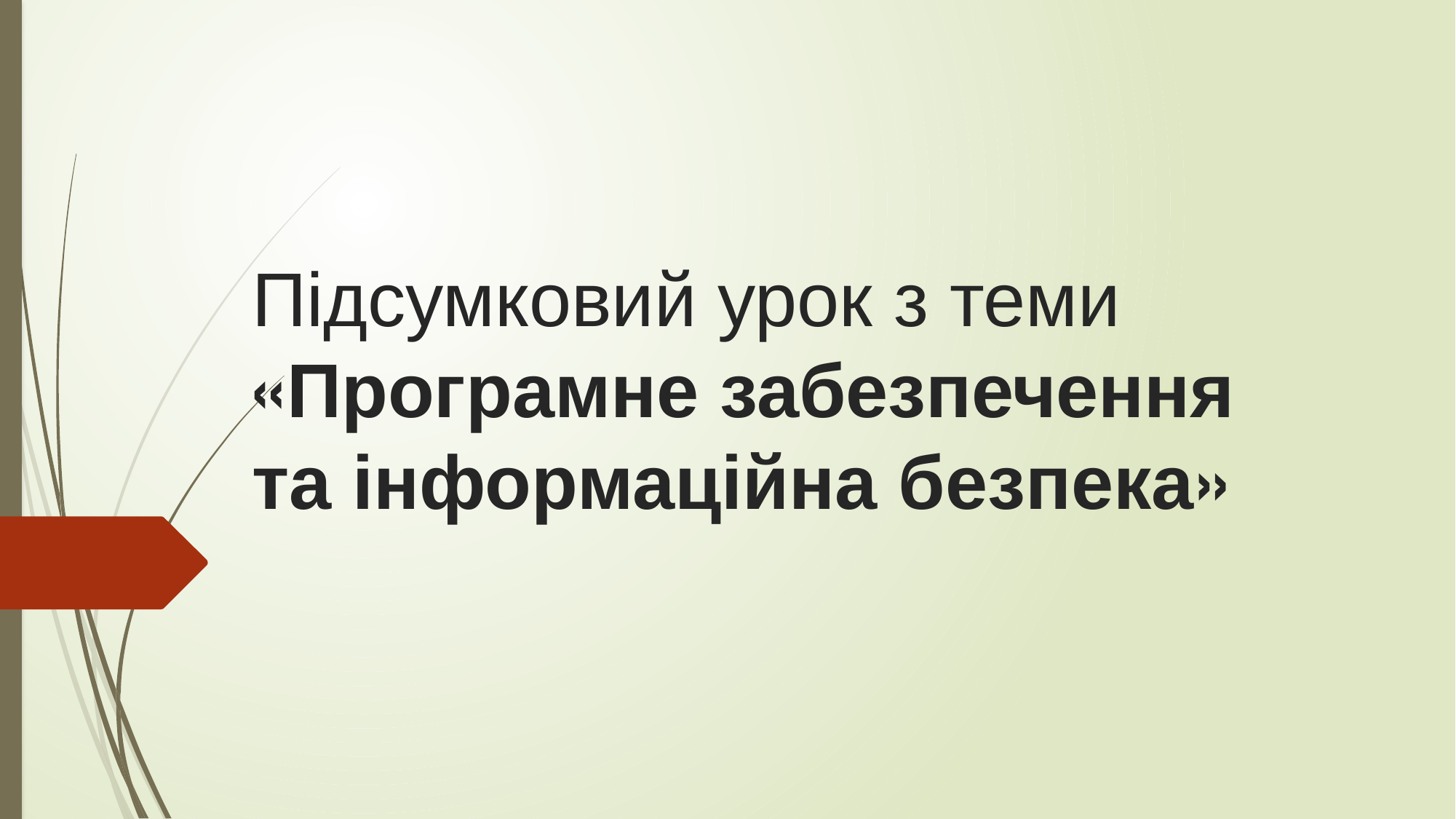

# Підсумковий урок з теми «Програмне забезпечення та інформаційна безпека»